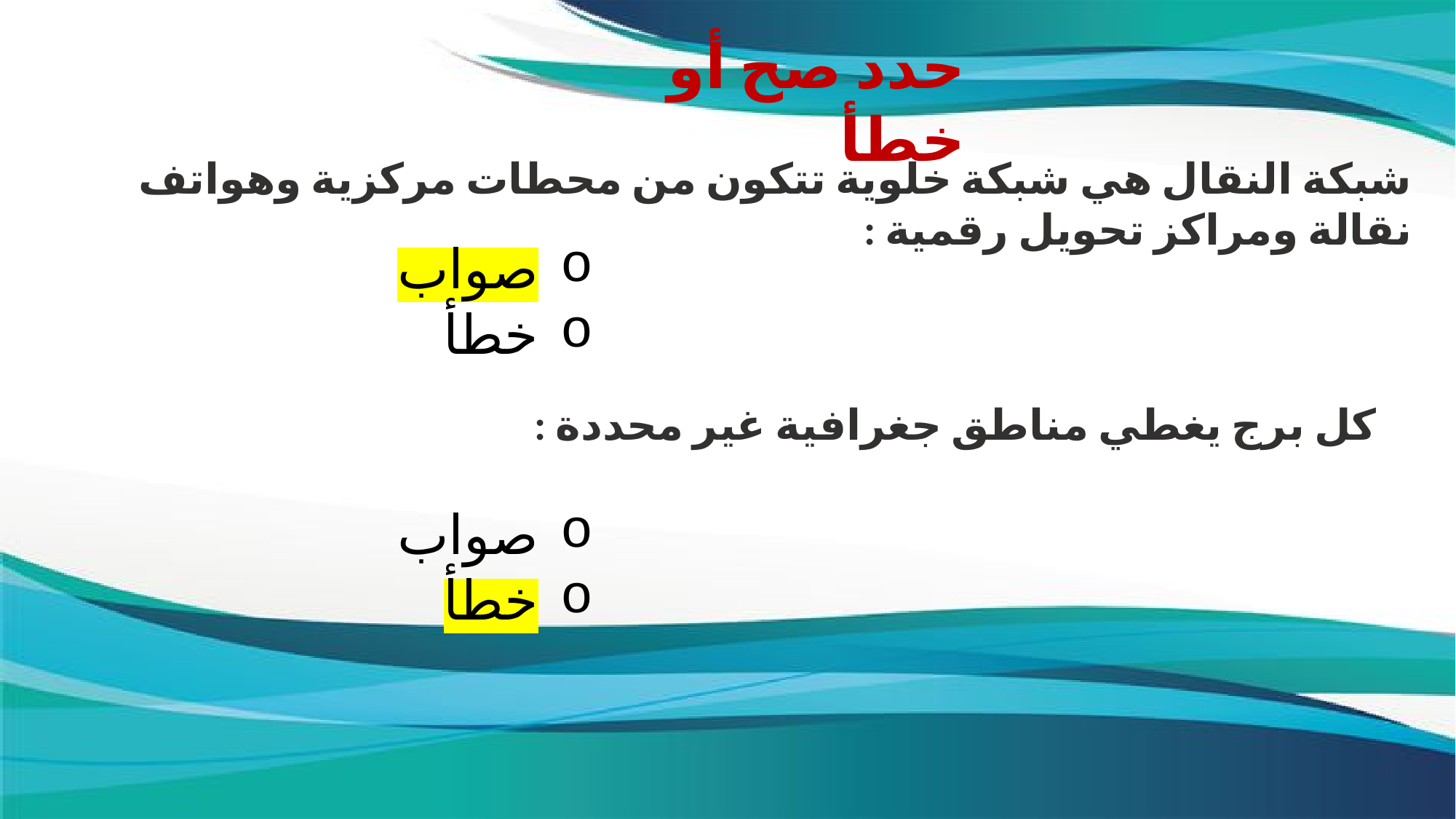

حدد صح أو خطأ
شبكة النقال هي شبكة خلوية تتكون من محطات مركزية وهواتف نقالة ومراكز تحويل رقمية :
صواب
خطأ
كل برج يغطي مناطق جغرافية غير محددة :
صواب
خطأ